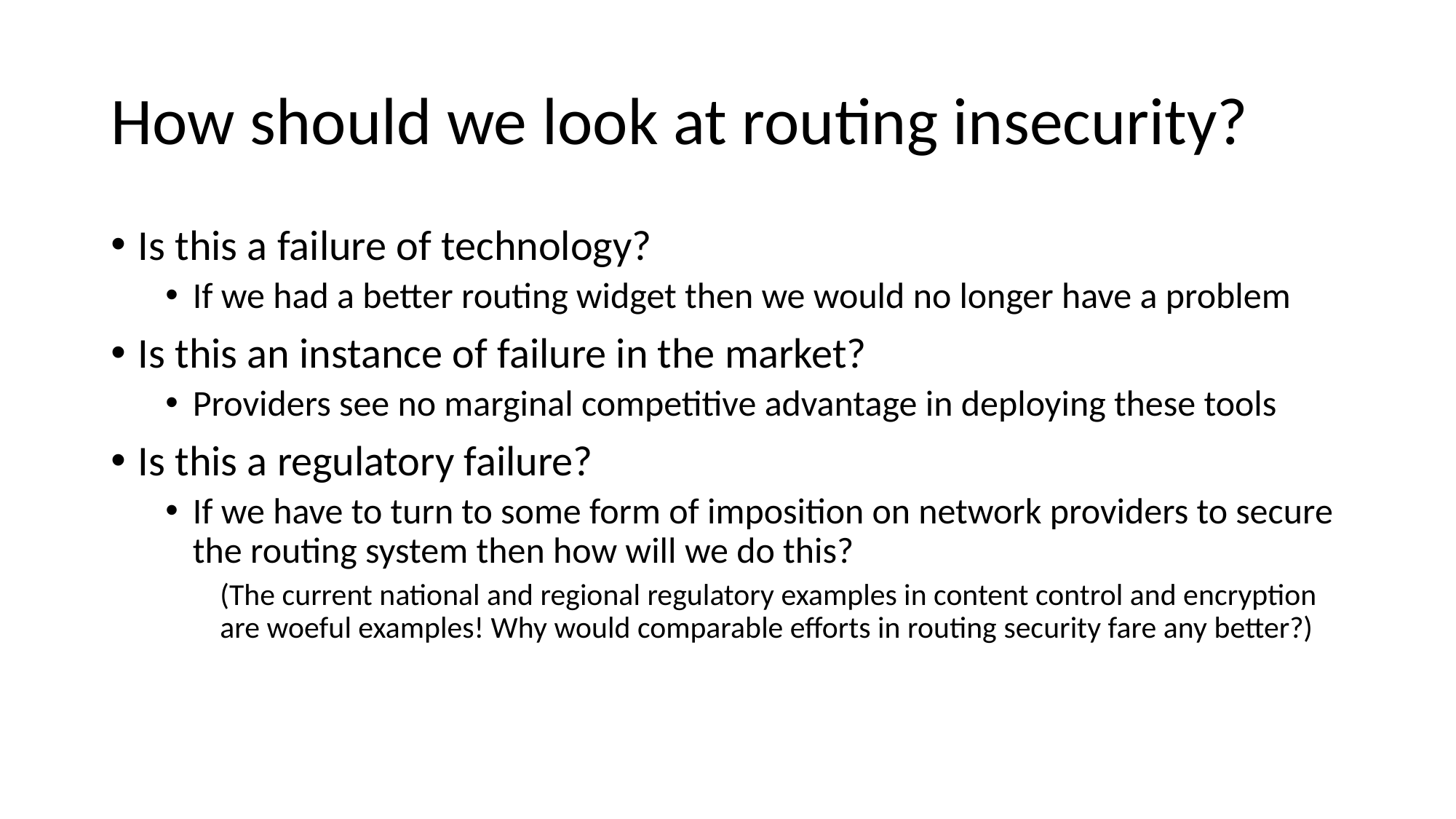

# How should we look at routing insecurity?
Is this a failure of technology?
If we had a better routing widget then we would no longer have a problem
Is this an instance of failure in the market?
Providers see no marginal competitive advantage in deploying these tools
Is this a regulatory failure?
If we have to turn to some form of imposition on network providers to secure the routing system then how will we do this?
(The current national and regional regulatory examples in content control and encryption are woeful examples! Why would comparable efforts in routing security fare any better?)